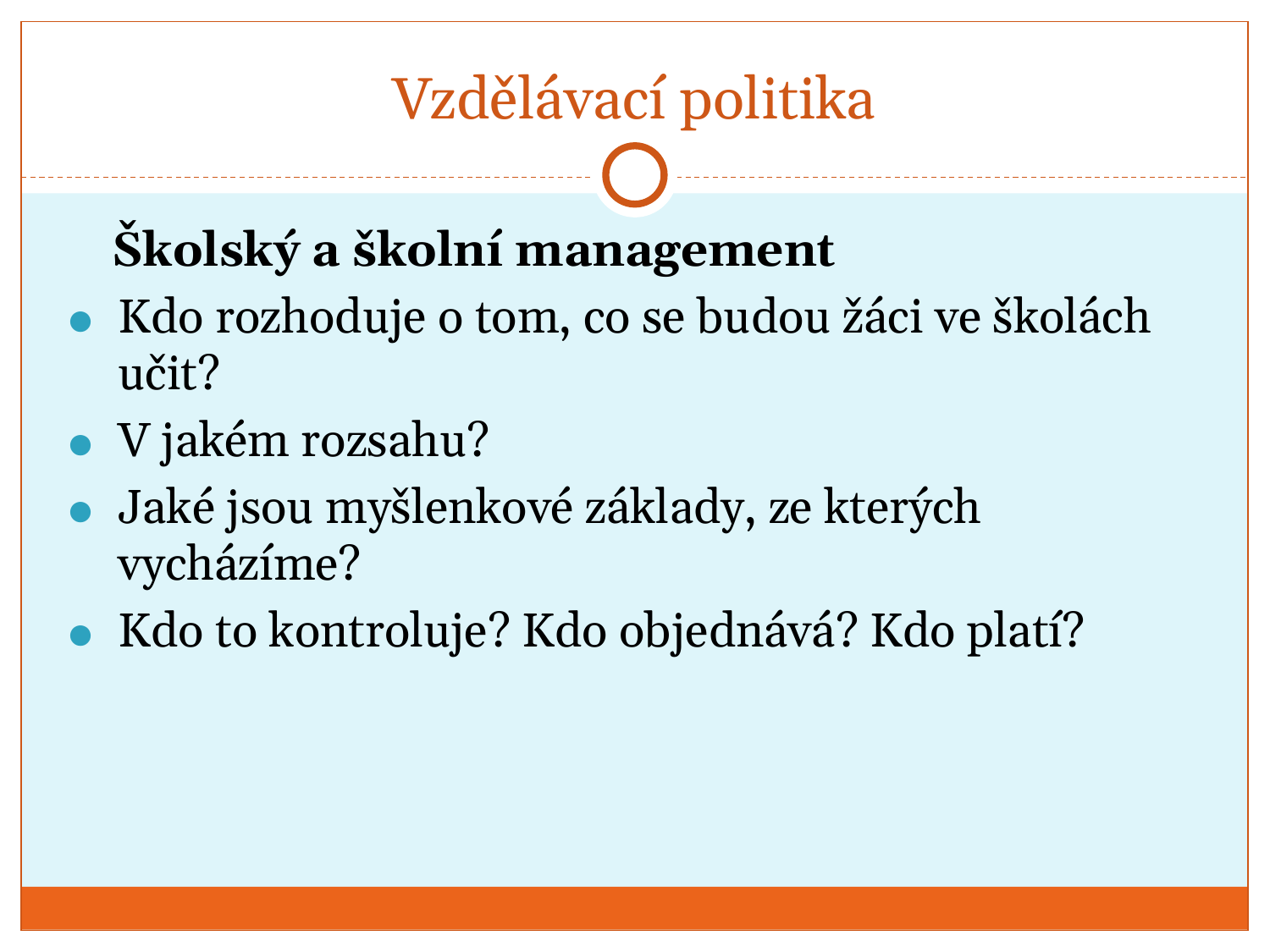

# Vzdělávací politika
    Školský a školní management
Kdo rozhoduje o tom, co se budou žáci ve školách učit?
V jakém rozsahu?
Jaké jsou myšlenkové základy, ze kterých vycházíme?
Kdo to kontroluje? Kdo objednává? Kdo platí?